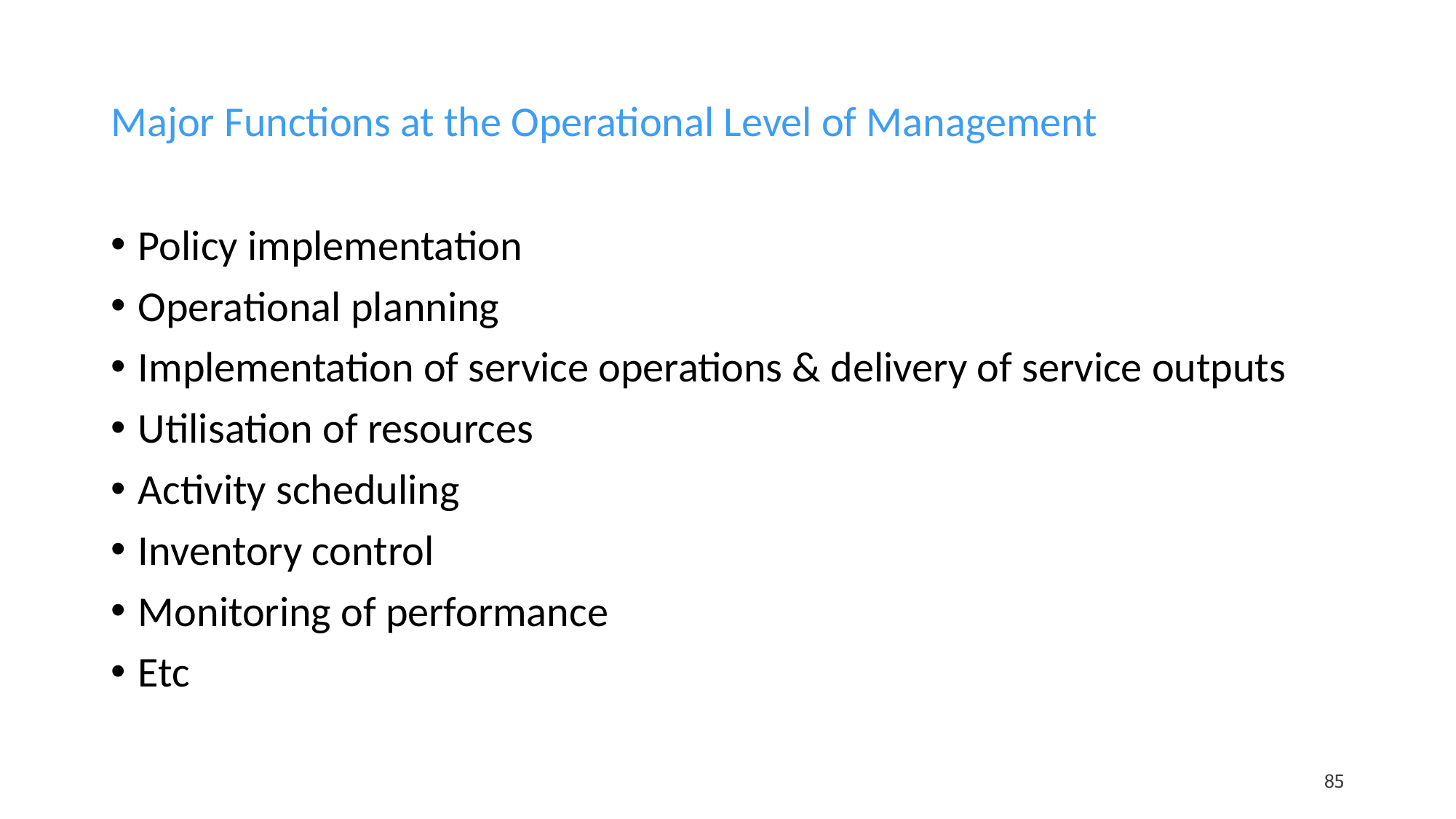

# Major Functions at the Operational Level of Management
Policy implementation
Operational planning
Implementation of service operations & delivery of service outputs
Utilisation of resources
Activity scheduling
Inventory control
Monitoring of performance
Etc

85